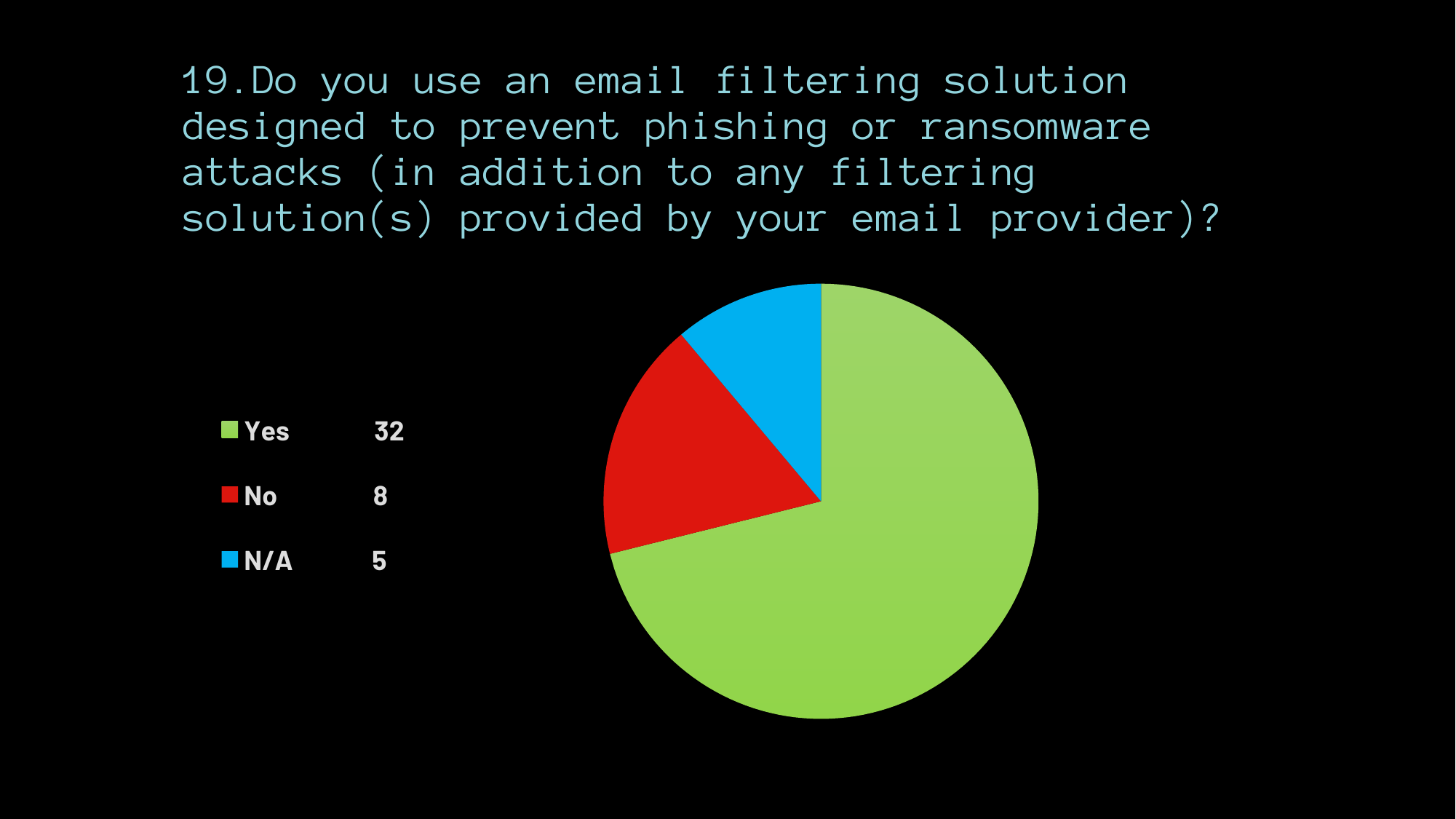

# 19.Do you use an email filtering solution designed to prevent phishing or ransomware attacks (in addition to any filtering solution(s) provided by your email provider)?

### Chart

| Category | Column2 |
|---|---|
| Yes               32 | 32.0 |
| No                 8 | 8.0 |
| N/A              5 | 5.0 |